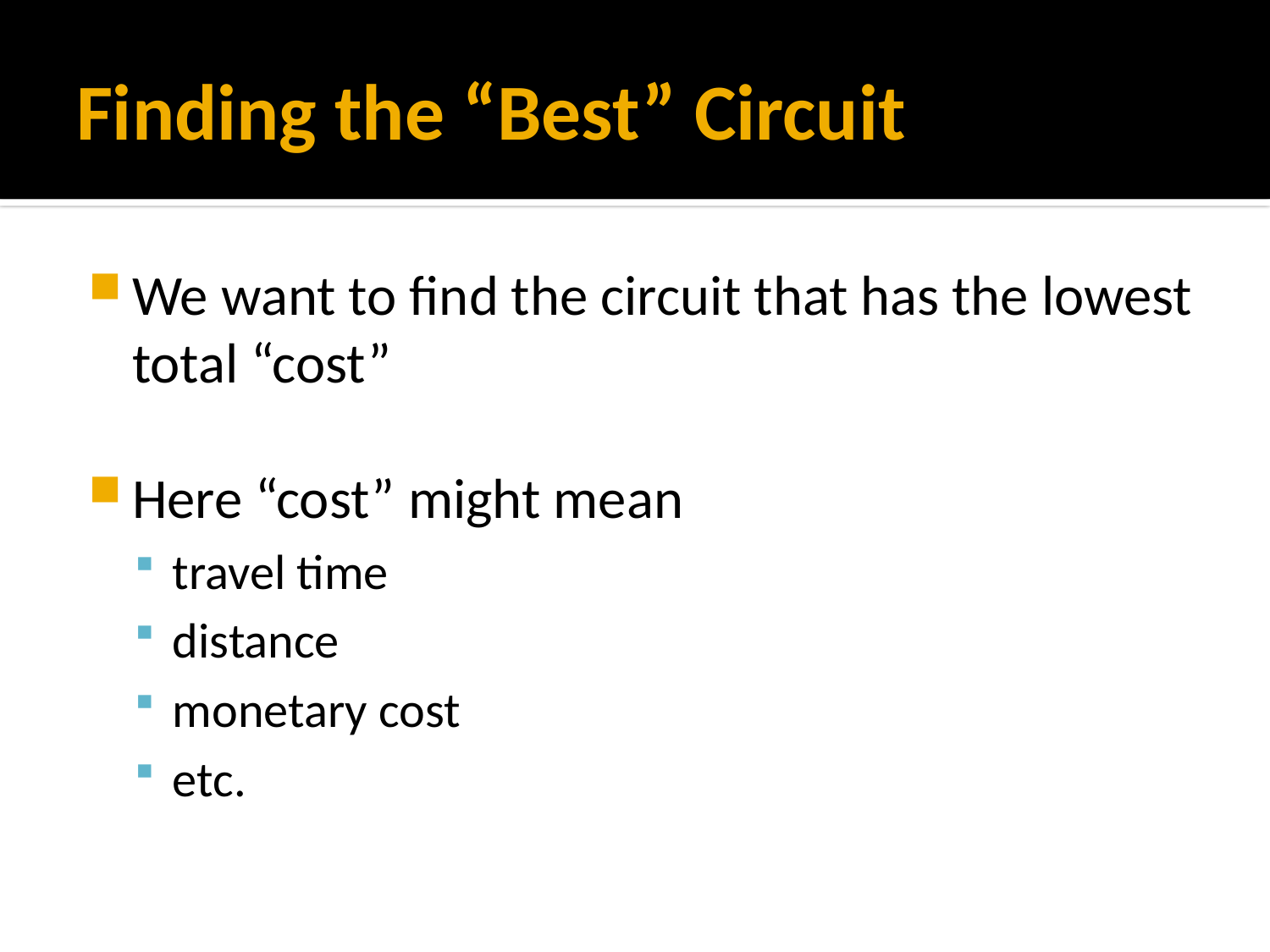

# Finding the “Best” Circuit
We want to find the circuit that has the lowest total “cost”

Here “cost” might mean
travel time
distance
monetary cost
etc.